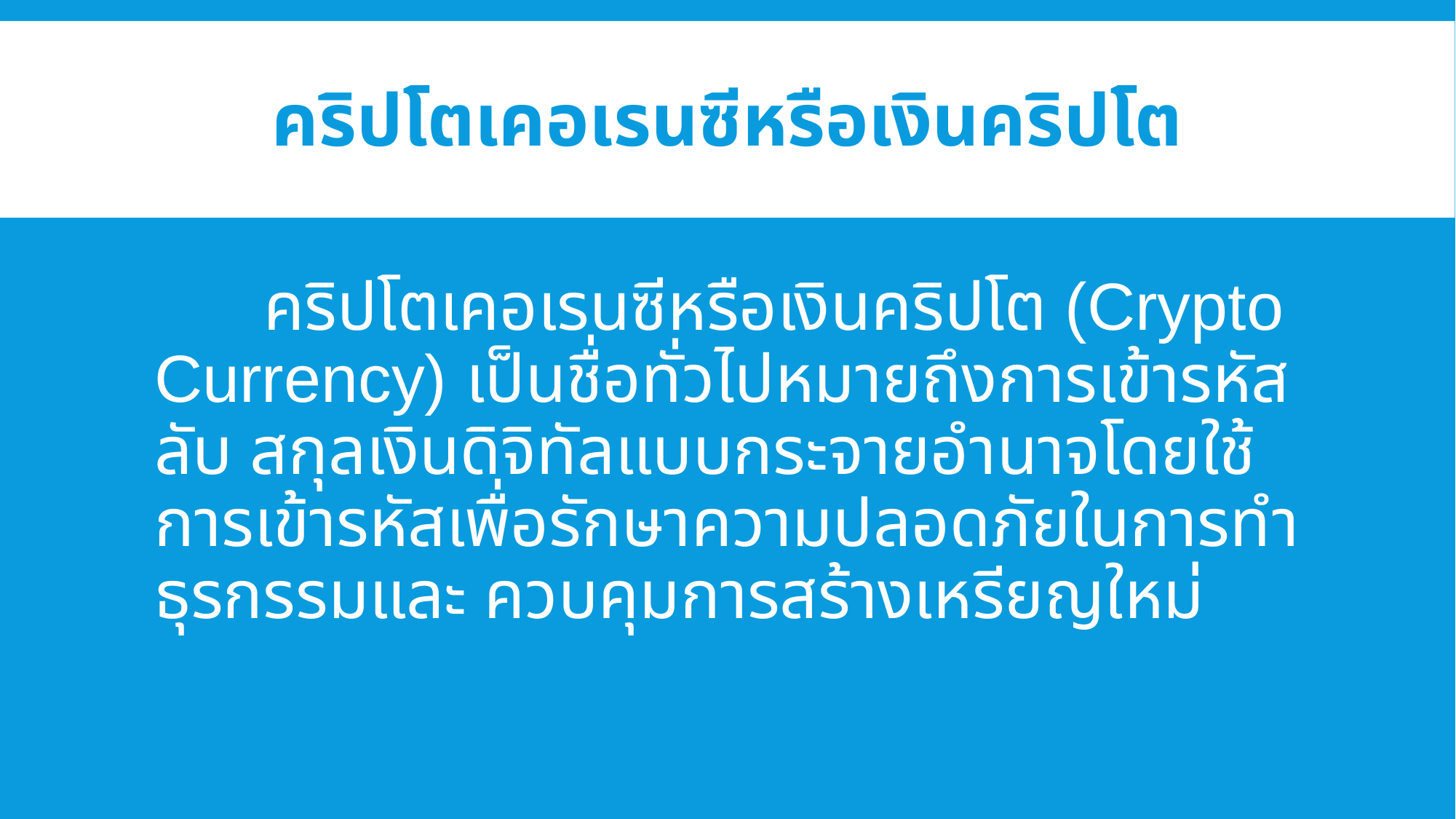

# คริปโตเคอเรนซีหรือเงินคริปโต
	คริปโตเคอเรนซีหรือเงินคริปโต (Crypto Currency) เป็นชื่อทั่วไปหมายถึงการเข้ารหัสลับ สกุลเงินดิจิทัลแบบกระจายอำนาจโดยใช้การเข้ารหัสเพื่อรักษาความปลอดภัยในการทำธุรกรรมและ ควบคุมการสร้างเหรียญใหม่